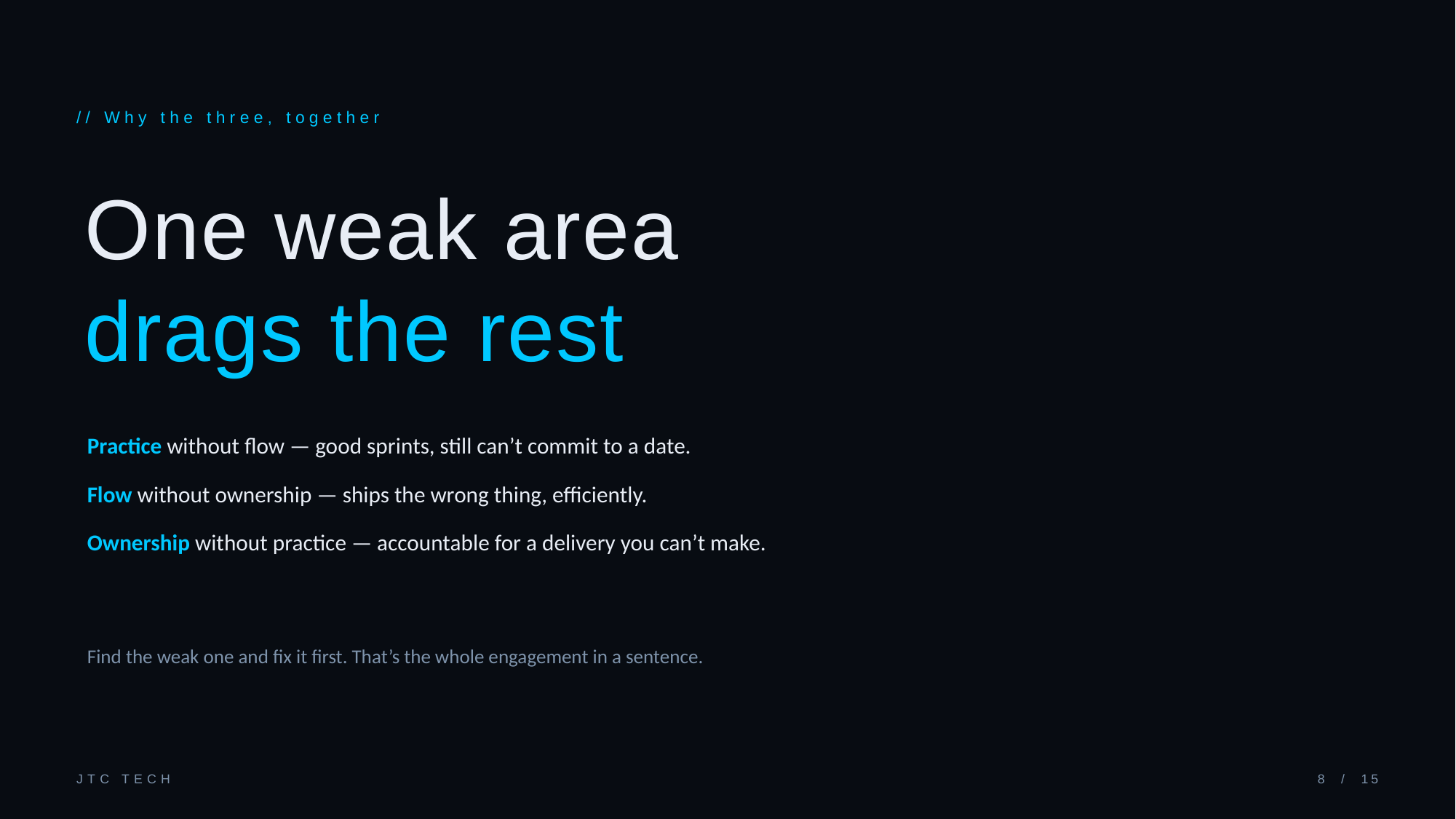

// Why the three, together
One weak area
drags the rest
Practice without flow — good sprints, still can’t commit to a date.
Flow without ownership — ships the wrong thing, efficiently.
Ownership without practice — accountable for a delivery you can’t make.
Find the weak one and fix it first. That’s the whole engagement in a sentence.
JTC TECH
8  /  15